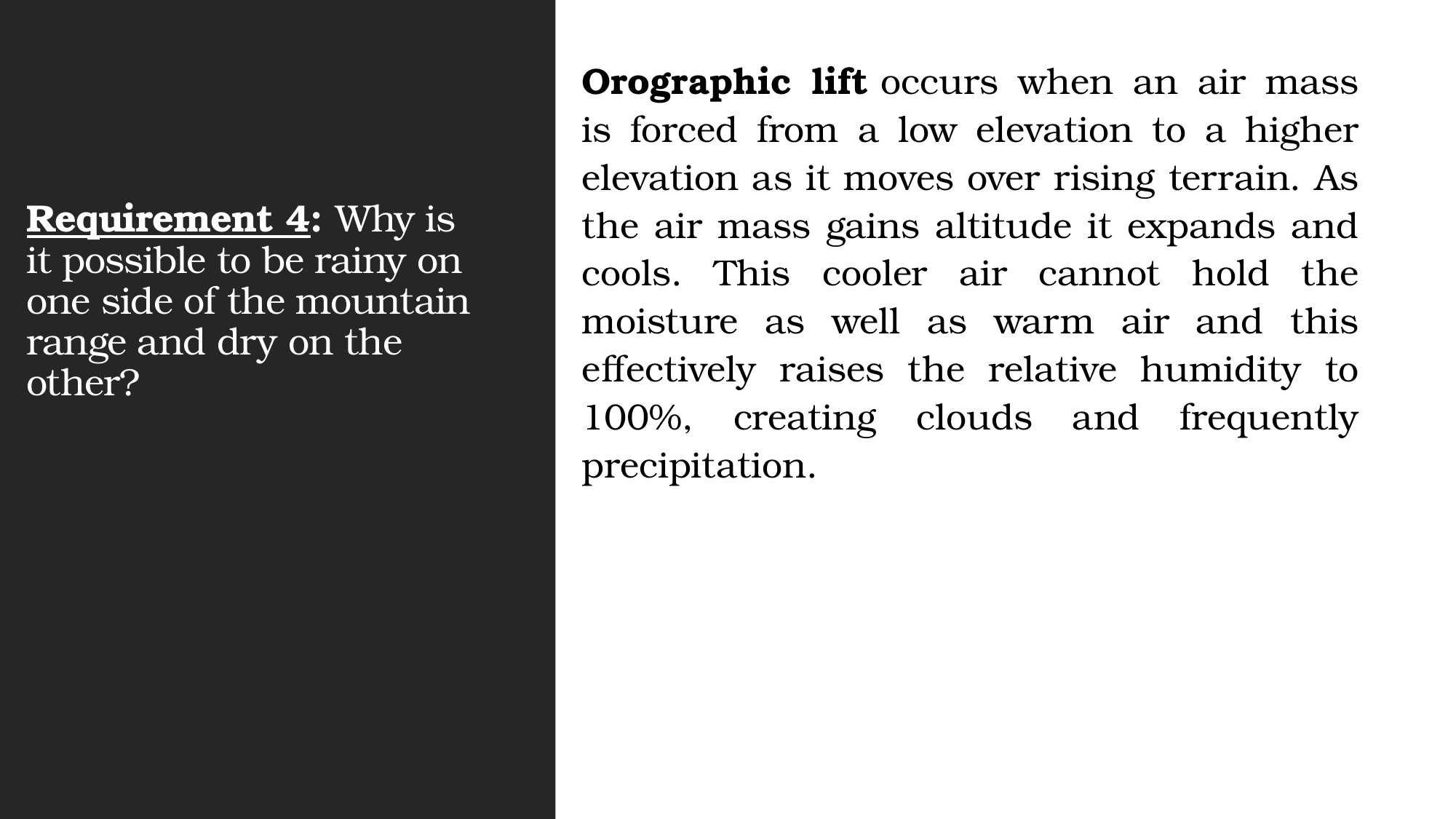

Orographic lift occurs when an air mass is forced from a low elevation to a higher elevation as it moves over rising terrain. As the air mass gains altitude it expands and cools. This cooler air cannot hold the moisture as well as warm air and this effectively raises the relative humidity to 100%, creating clouds and frequently precipitation.
# Requirement 4: Why is it possible to be rainy on one side of the mountain range and dry on the other?